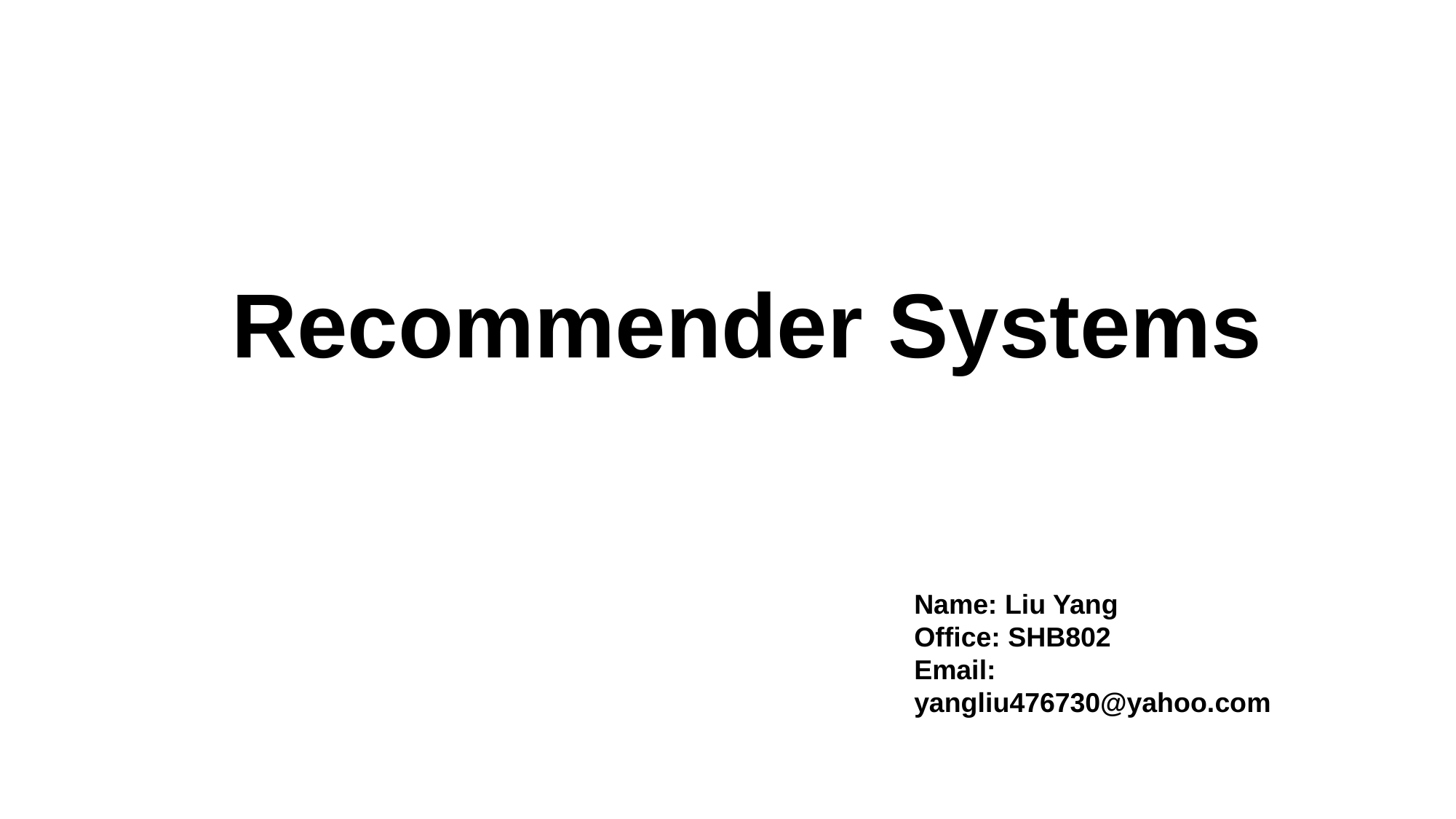

# Recommender Systems
Name: Liu Yang
Office: SHB802
Email: yangliu476730@yahoo.com